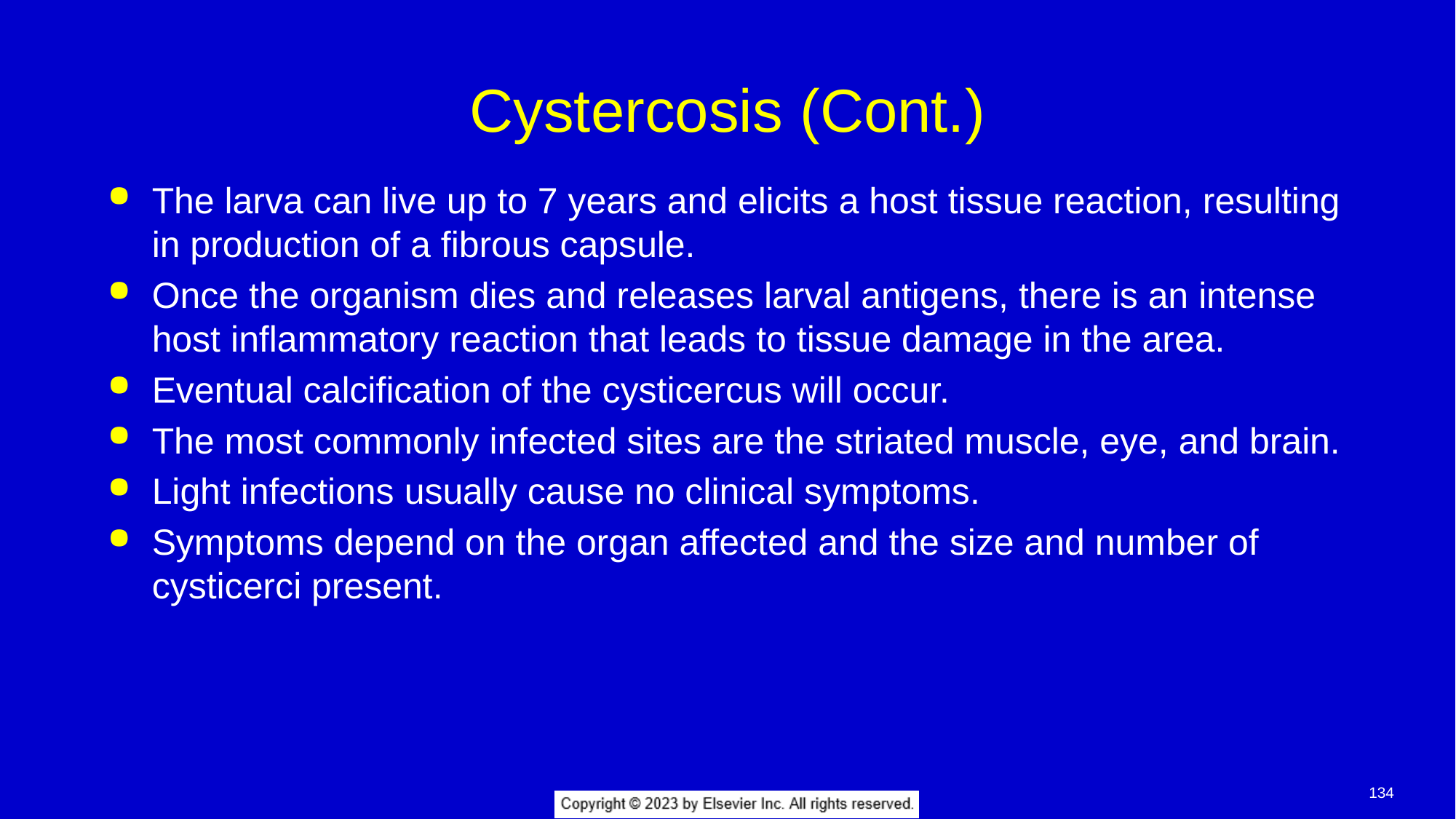

# Cystercosis (Cont.)
The larva can live up to 7 years and elicits a host tissue reaction, resulting in production of a fibrous capsule.
Once the organism dies and releases larval antigens, there is an intense host inflammatory reaction that leads to tissue damage in the area.
Eventual calcification of the cysticercus will occur.
The most commonly infected sites are the striated muscle, eye, and brain.
Light infections usually cause no clinical symptoms.
Symptoms depend on the organ affected and the size and number of cysticerci present.